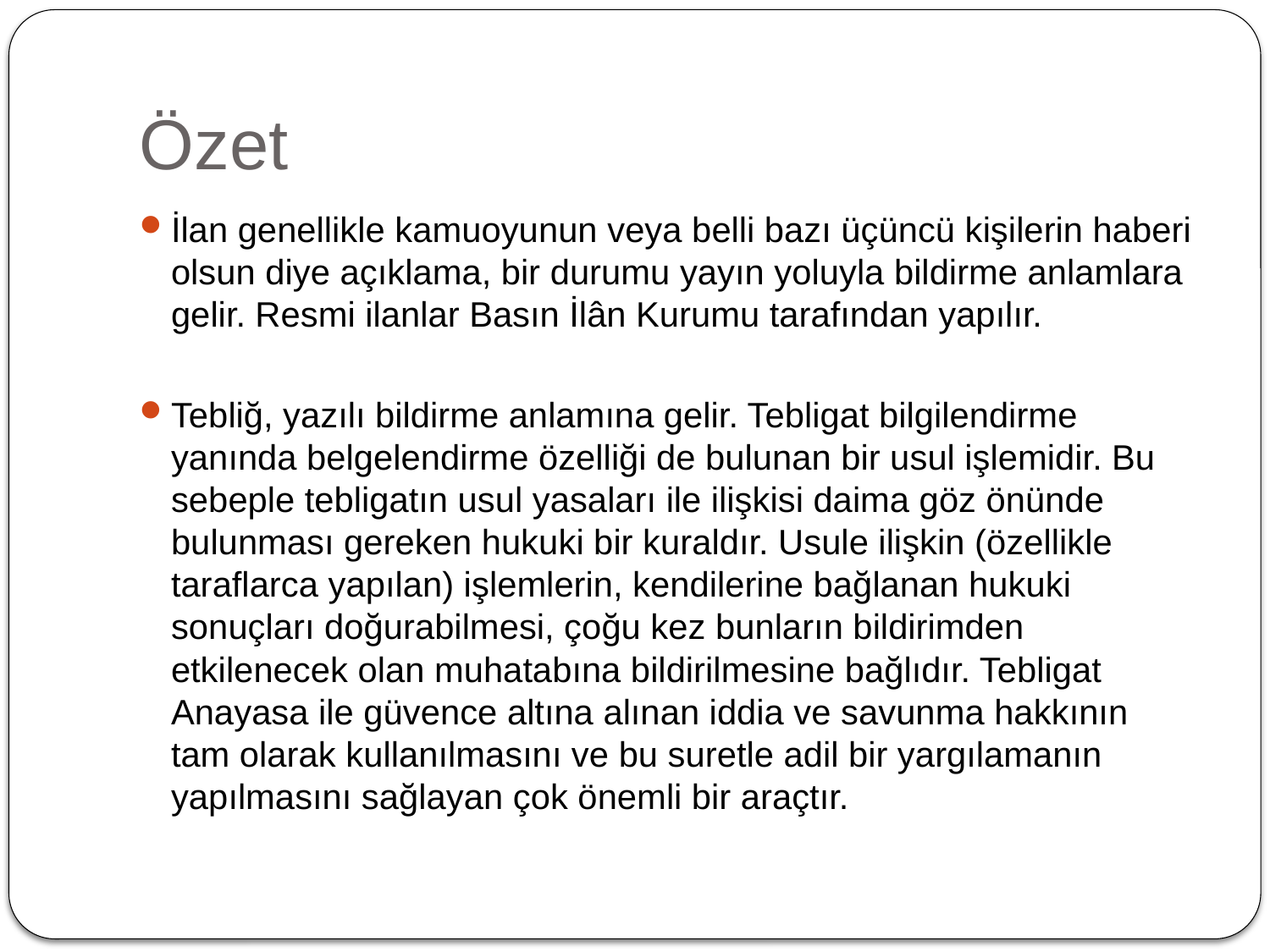

# Özet
İlan genellikle kamuoyunun veya belli bazı üçüncü kişilerin haberi olsun diye açıklama, bir durumu yayın yoluyla bildirme anlamlara gelir. Resmi ilanlar Basın İlân Kurumu tarafından yapılır.

Tebliğ, yazılı bildirme anlamına gelir. Tebligat bilgilendirme yanında belgelendirme özelliği de bulunan bir usul işlemidir. Bu sebeple tebligatın usul yasaları ile ilişkisi daima göz önünde bulunması gereken hukuki bir kuraldır. Usule ilişkin (özellikle taraflarca yapılan) işlemlerin, kendilerine bağlanan hukuki sonuçları doğurabilmesi, çoğu kez bunların bildirimden etkilenecek olan muhatabına bildirilmesine bağlıdır. Tebligat Anayasa ile güvence altına alınan iddia ve savunma hakkının tam olarak kullanılmasını ve bu suretle adil bir yargılamanın yapılmasını sağlayan çok önemli bir araçtır.